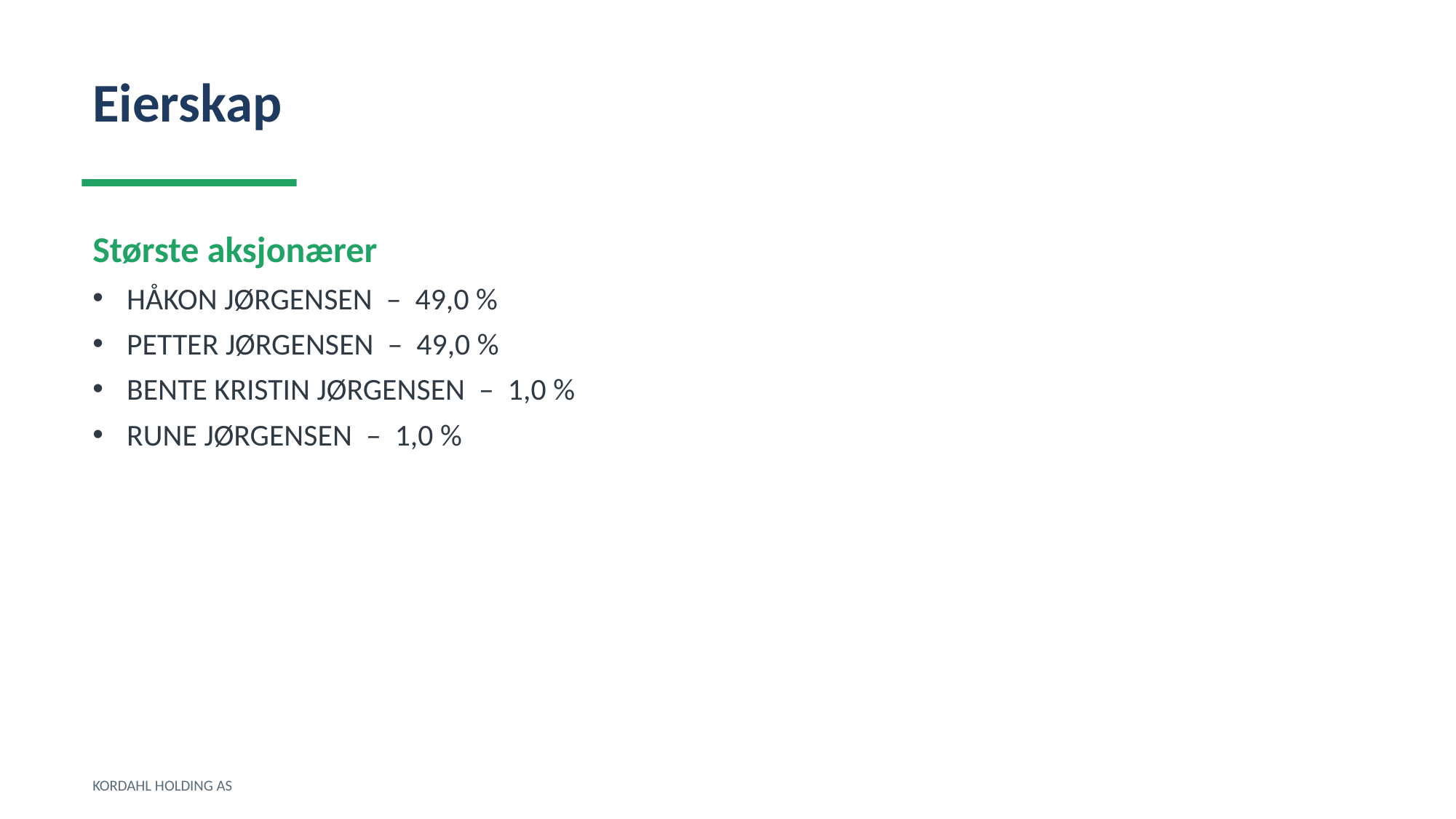

Eierskap

Største aksjonærer
HÅKON JØRGENSEN  –  49,0 %
PETTER JØRGENSEN  –  49,0 %
BENTE KRISTIN JØRGENSEN  –  1,0 %
RUNE JØRGENSEN  –  1,0 %
KORDAHL HOLDING AS